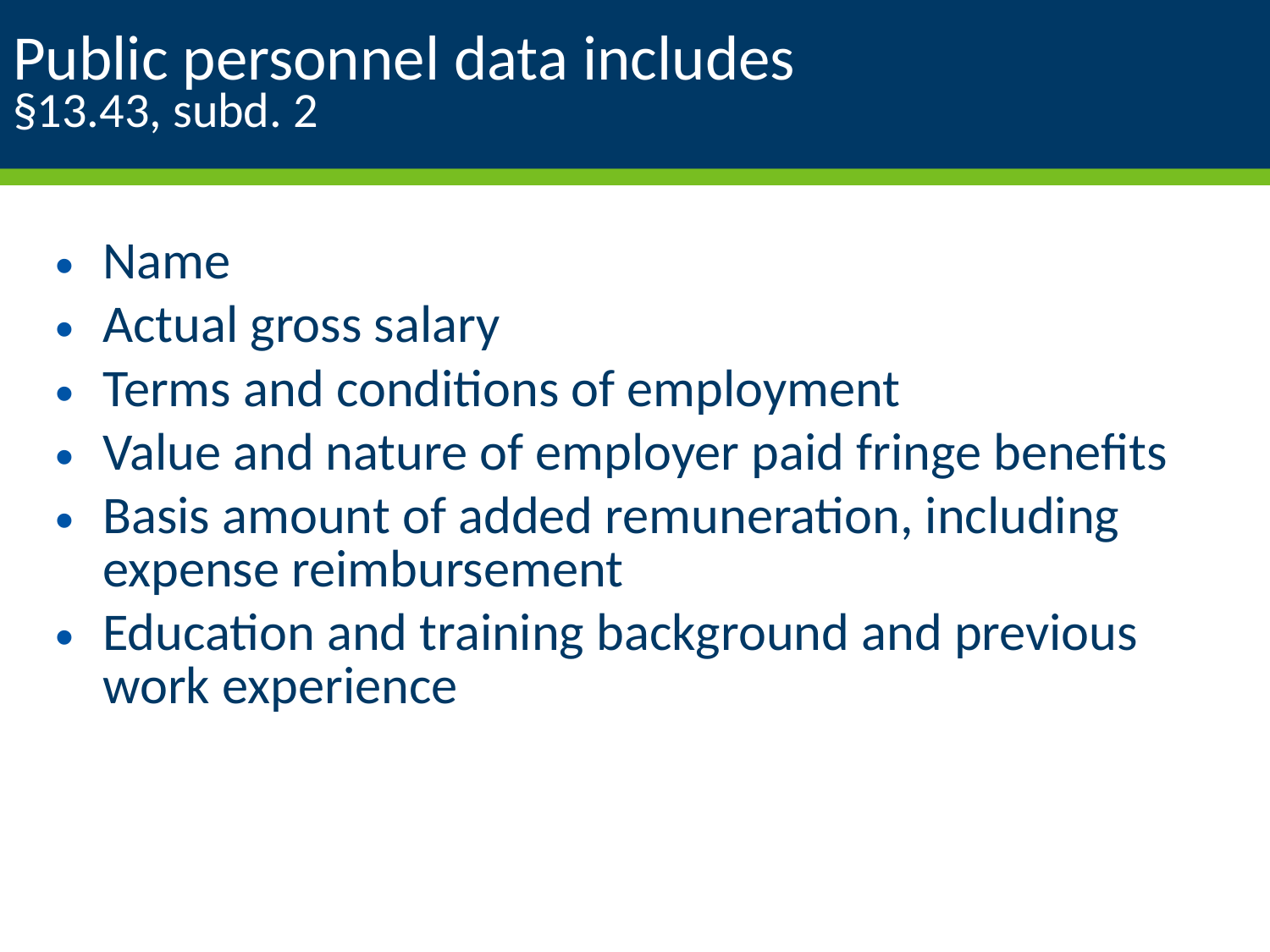

# Public personnel data includes §13.43, subd. 2
Name
Actual gross salary
Terms and conditions of employment
Value and nature of employer paid fringe benefits
Basis amount of added remuneration, including expense reimbursement
Education and training background and previous work experience